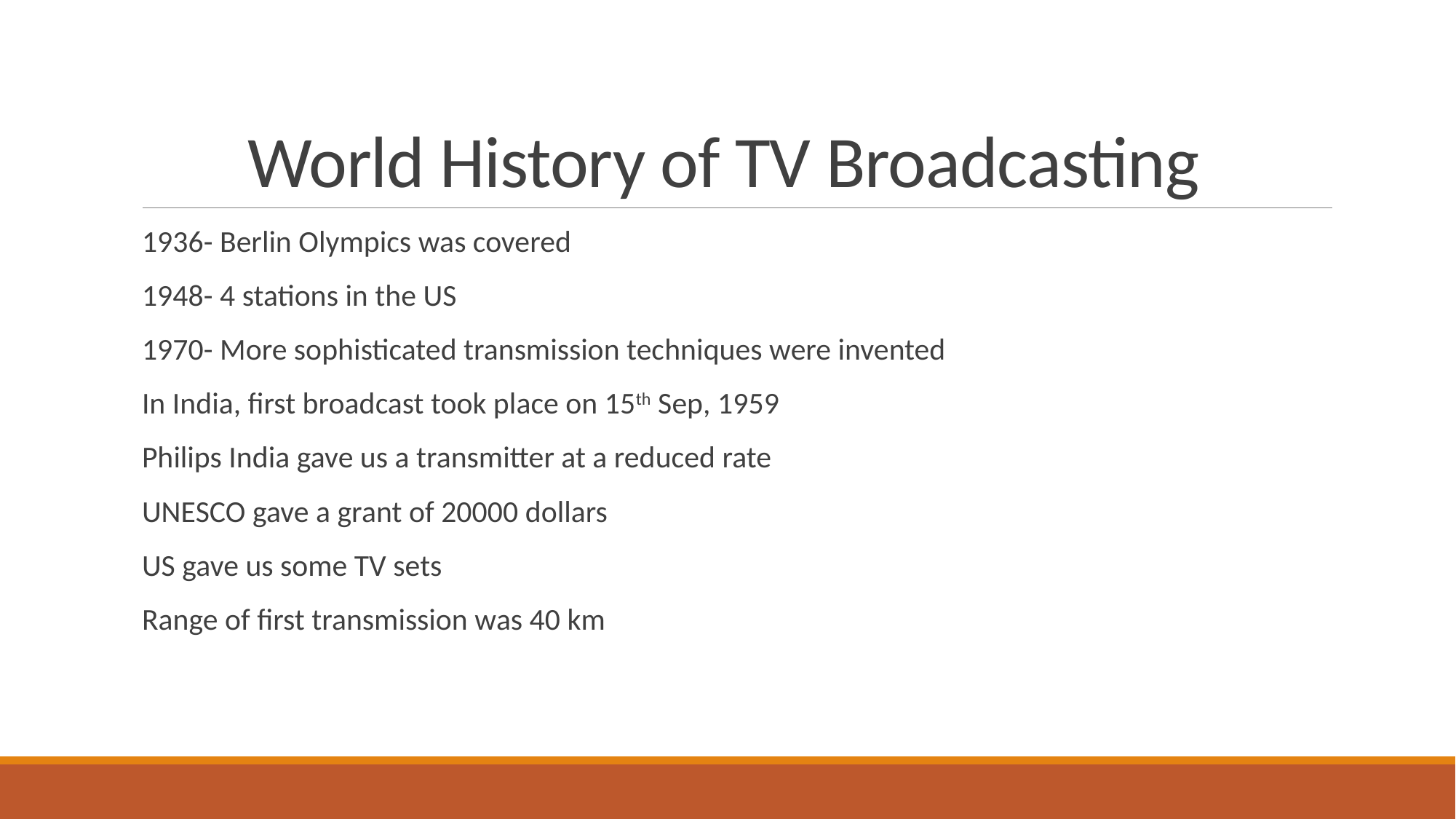

# World History of TV Broadcasting
1936- Berlin Olympics was covered
1948- 4 stations in the US
1970- More sophisticated transmission techniques were invented
In India, first broadcast took place on 15th Sep, 1959
Philips India gave us a transmitter at a reduced rate
UNESCO gave a grant of 20000 dollars
US gave us some TV sets
Range of first transmission was 40 km